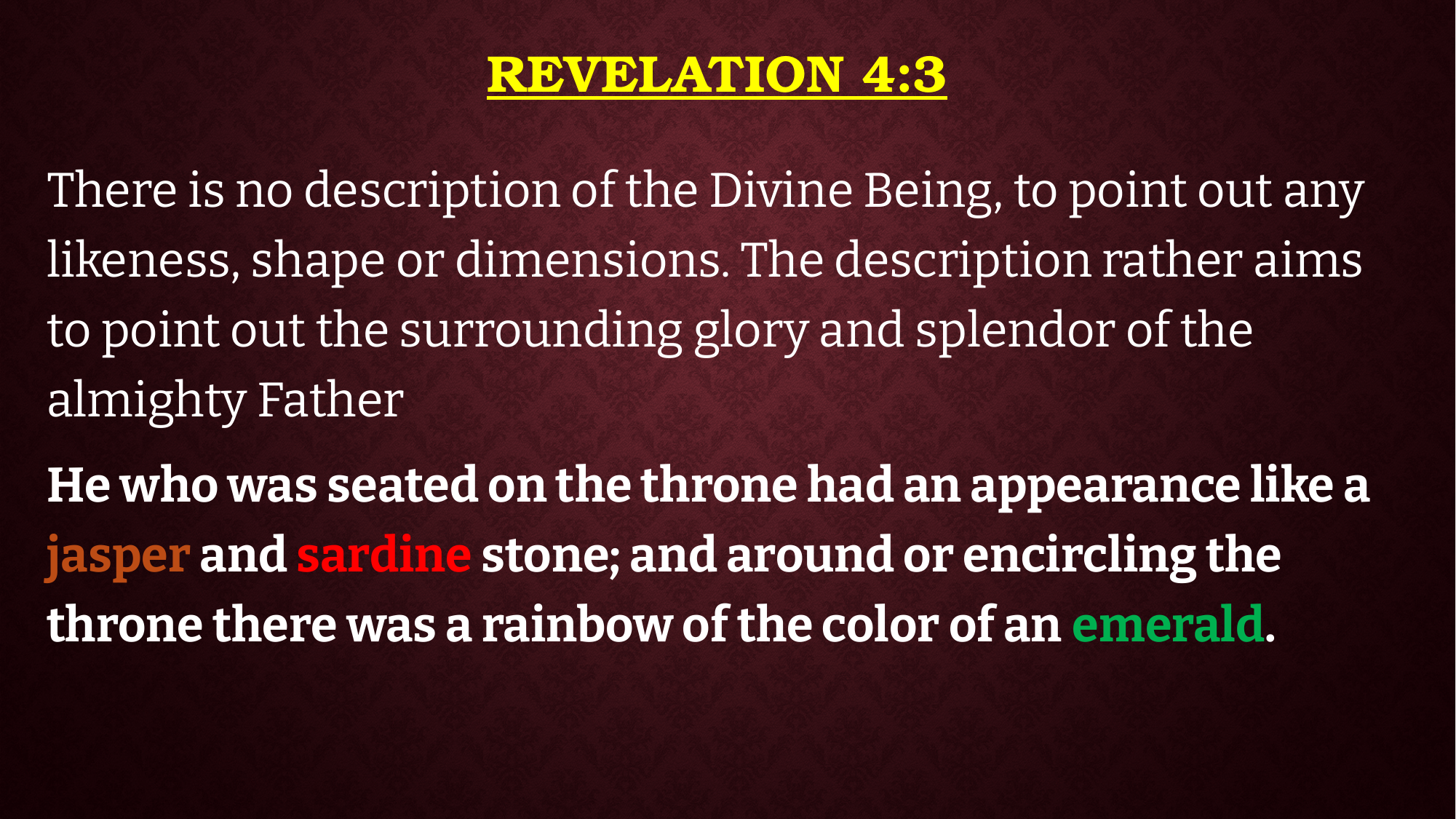

# Revelation 4:3
There is no description of the Divine Being, to point out any likeness, shape or dimensions. The description rather aims to point out the surrounding glory and splendor of the almighty Father
He who was seated on the throne had an appearance like a jasper and sardine stone; and around or encircling the throne there was a rainbow of the color of an emerald.